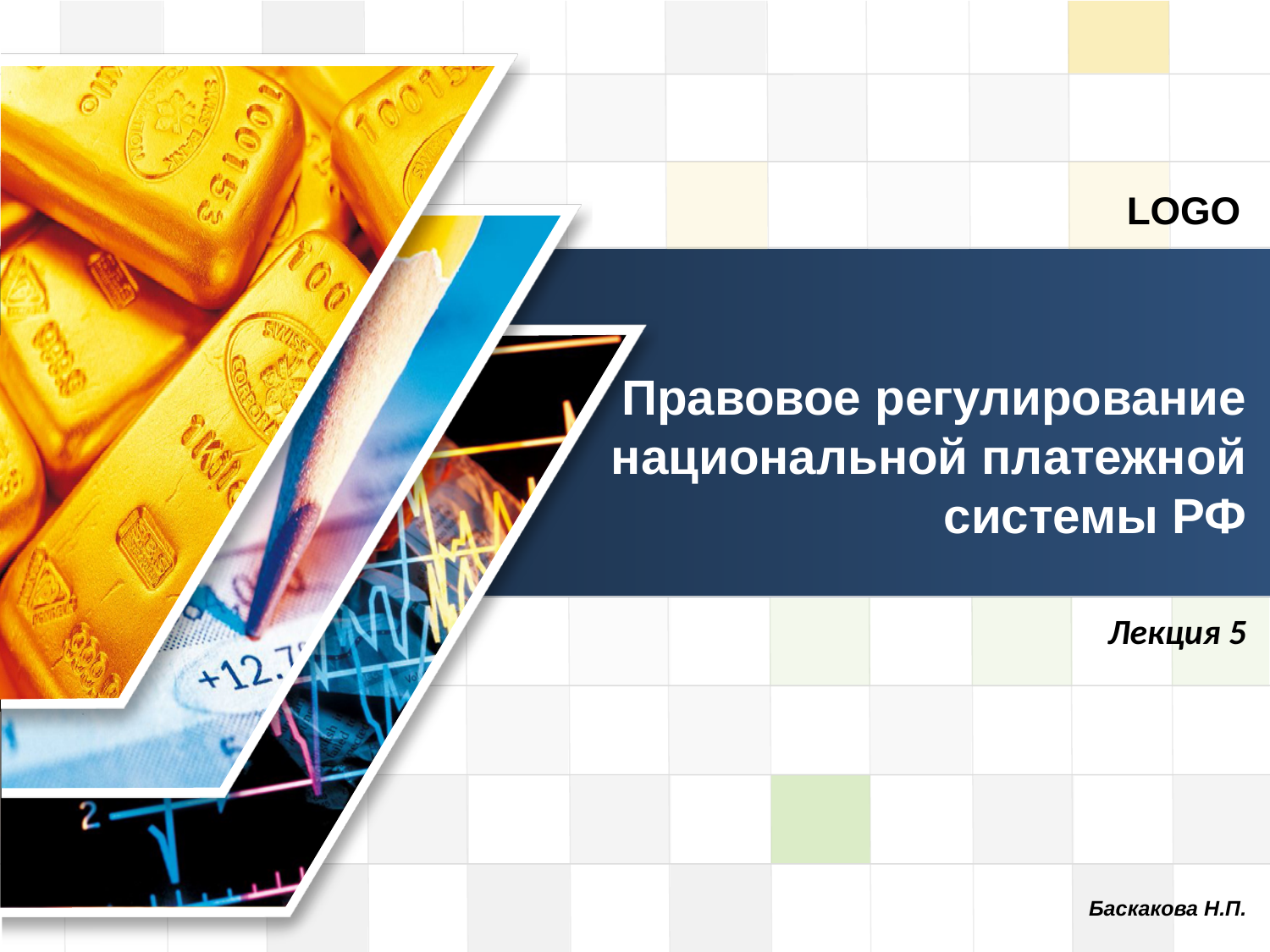

# Правовое регулирование национальной платежной системы РФ
Лекция 5
Баскакова Н.П.